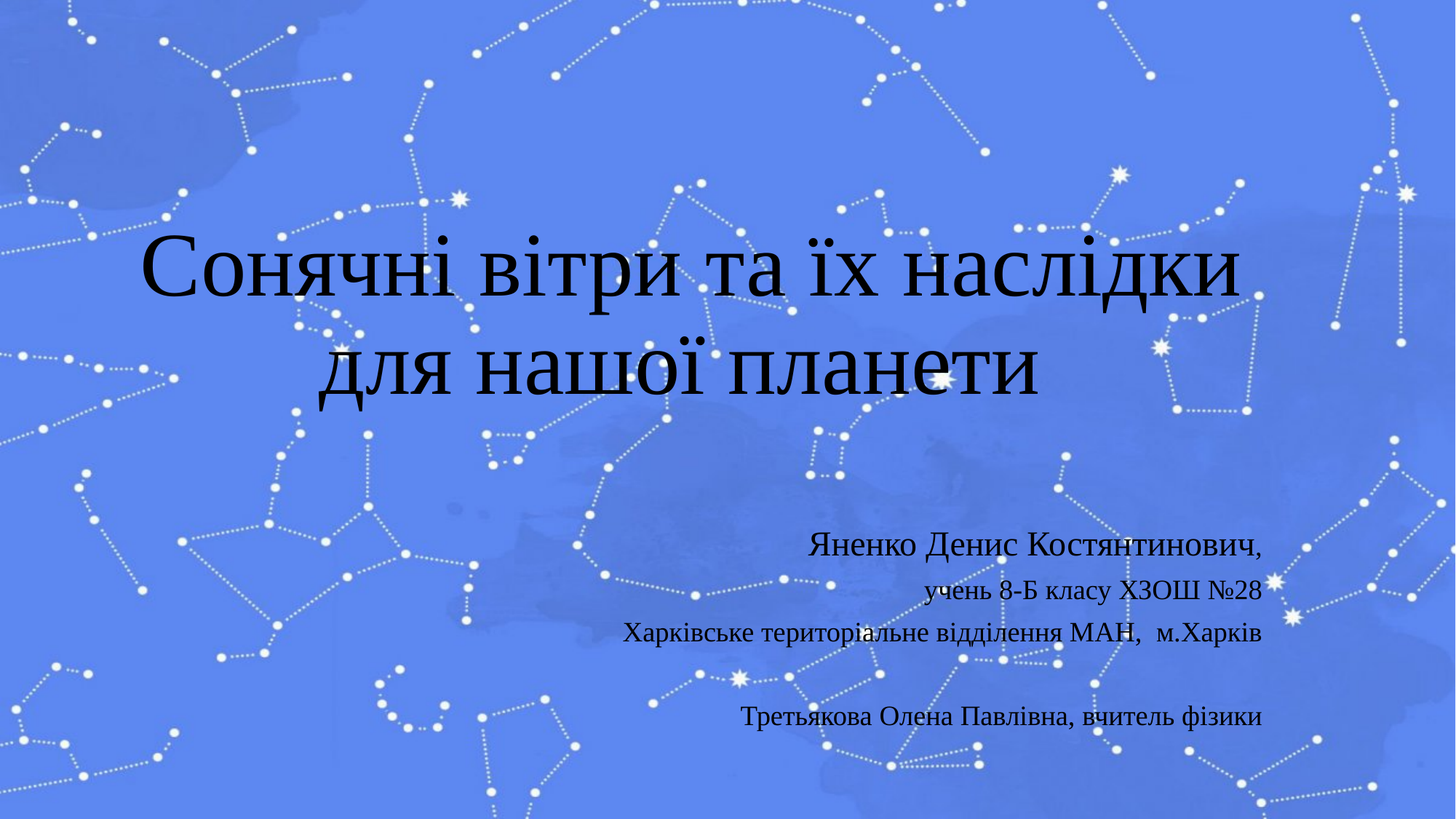

# Сонячні вітри та їх наслідки для нашої планети
Яненко Денис Костянтинович,
 учень 8-Б класу ХЗОШ №28
Харківське територіальне відділення МАН,  м.Харків

Третьякова Олена Павлівна, вчитель фізики